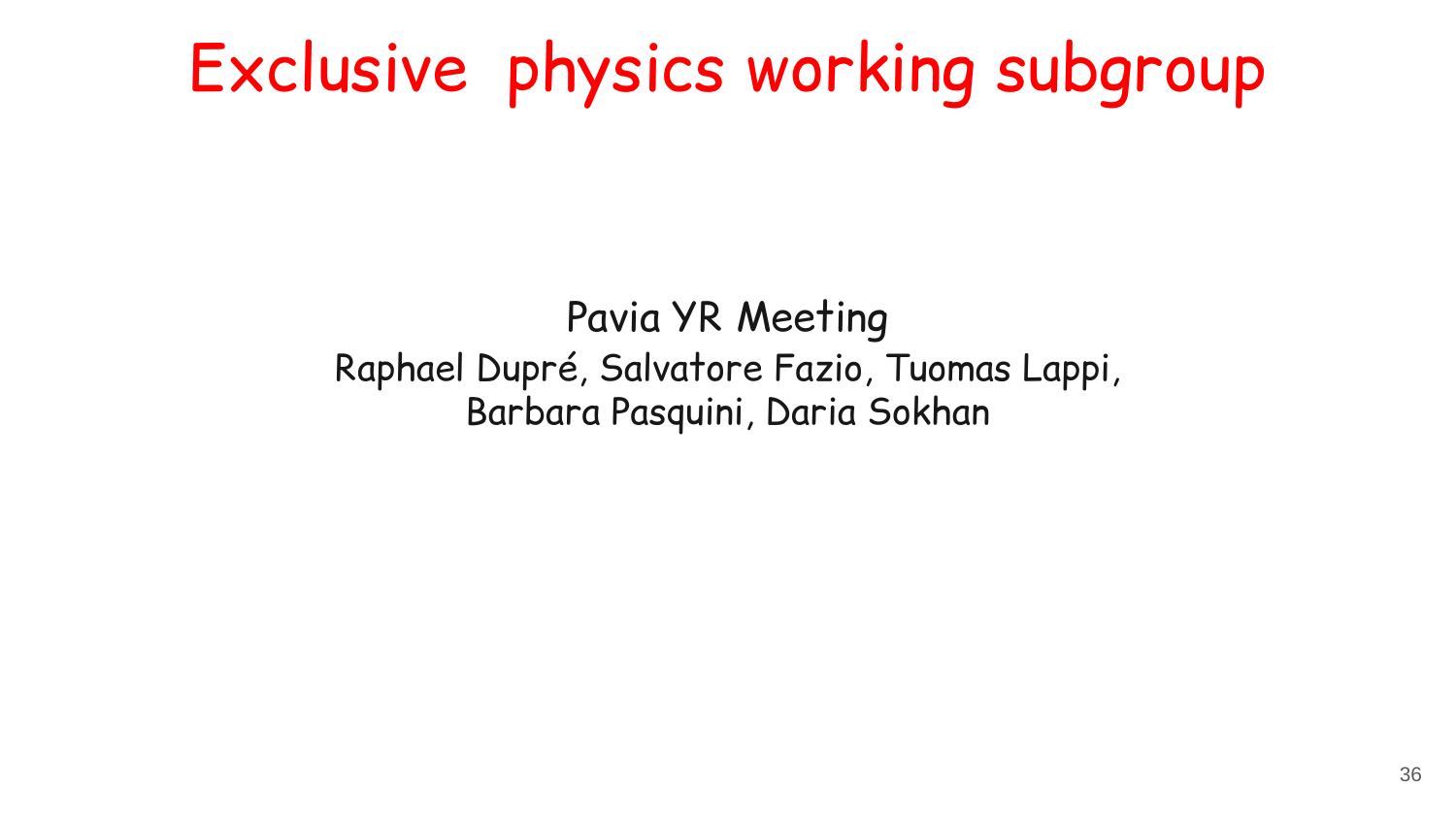

Exclusive  physics working subgroup

Pavia YR Meeting

Raphael Dupré, Salvatore Fazio, Tuomas Lappi, Barbara Pasquini, Daria Sokhan

36